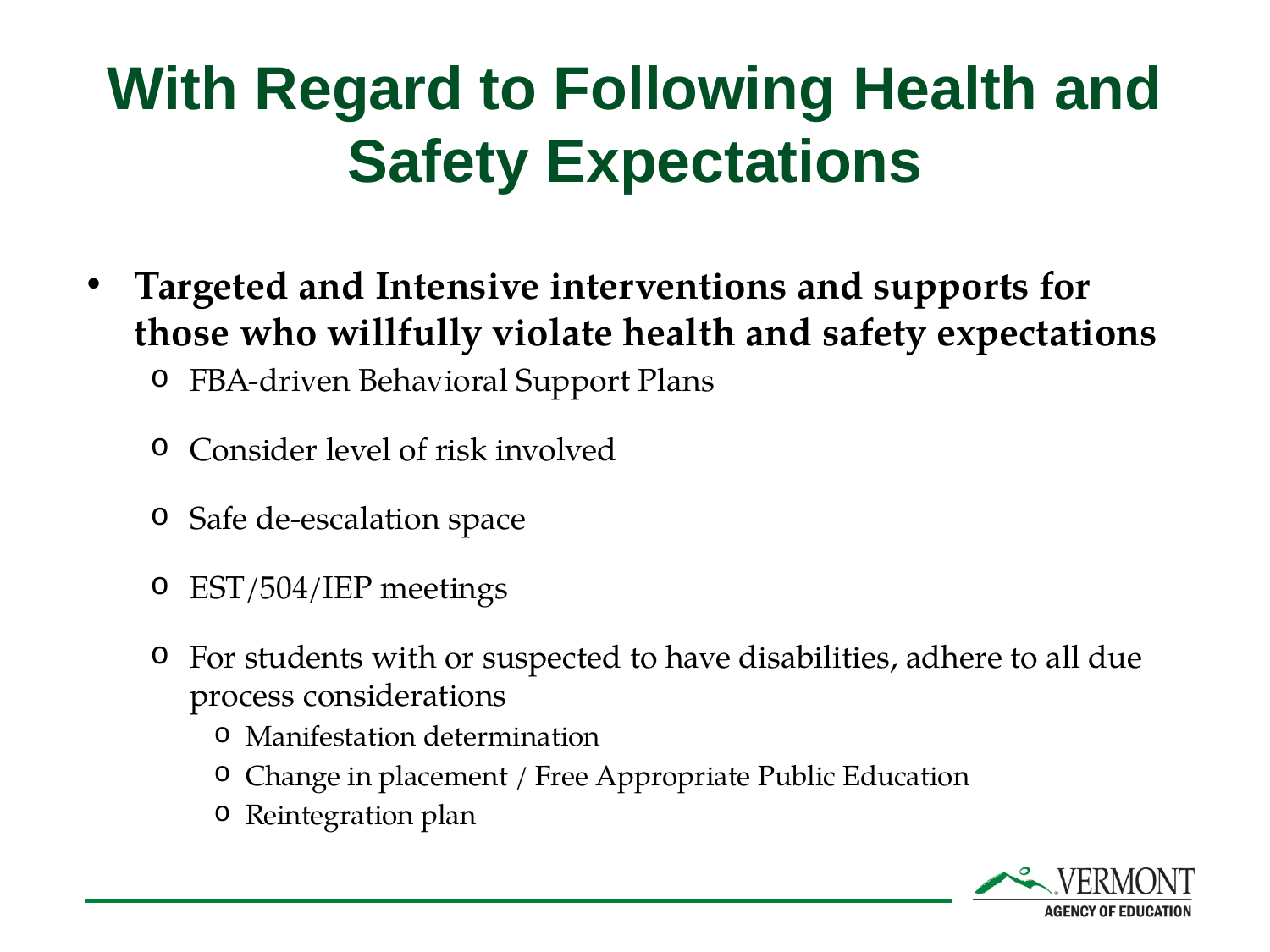

# With Regard to Following Health and Safety Expectations
Targeted and Intensive interventions and supports for those who willfully violate health and safety expectations
FBA-driven Behavioral Support Plans

Consider level of risk involved

Safe de-escalation space

EST/504/IEP meetings

For students with or suspected to have disabilities, adhere to all due process considerations
Manifestation determination
Change in placement / Free Appropriate Public Education
Reintegration plan